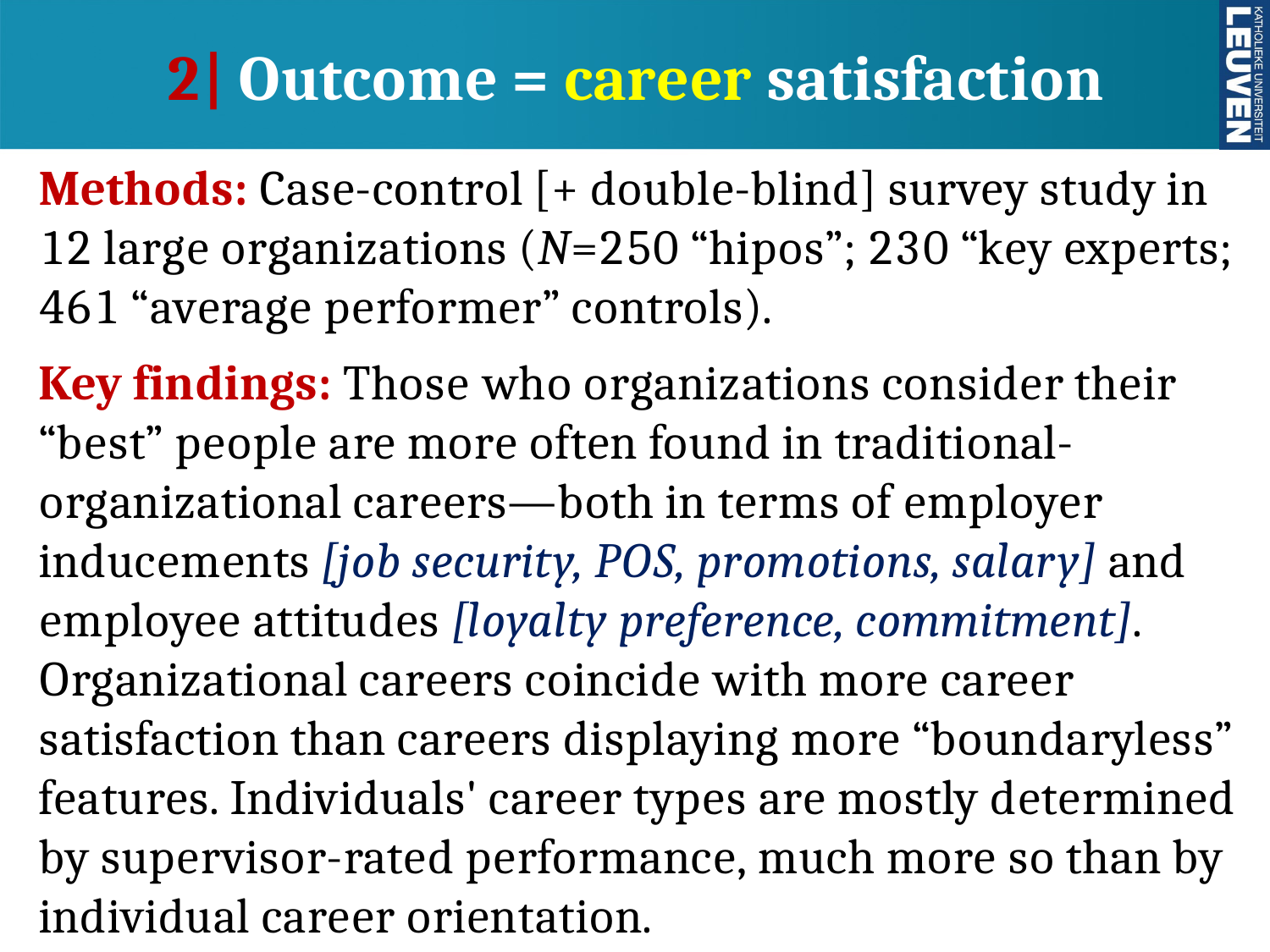

# 2| Outcome = career satisfaction

Methods: Case-control [+ double-blind] survey study in 12 large organizations (N=250 “hipos”; 230 “key experts; 461 “average performer” controls).

Key findings: Those who organizations consider their “best” people are more often found in traditional-organizational careers—both in terms of employer inducements [job security, POS, promotions, salary] and employee attitudes [loyalty preference, commitment]. Organizational careers coincide with more career satisfaction than careers displaying more “boundaryless” features. Individuals' career types are mostly determined by supervisor-rated performance, much more so than by individual career orientation.